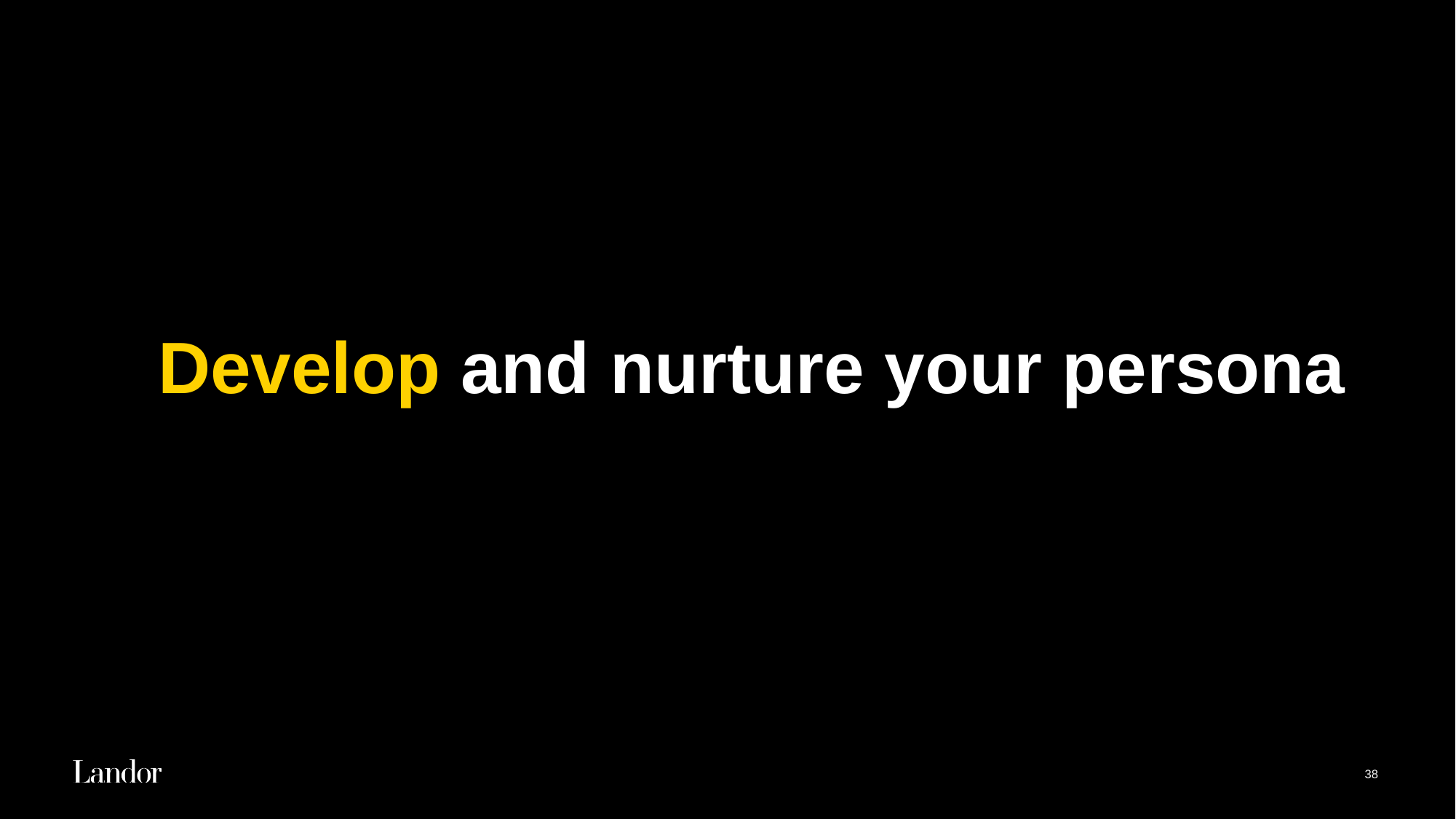

# Develop and nurture your persona
38